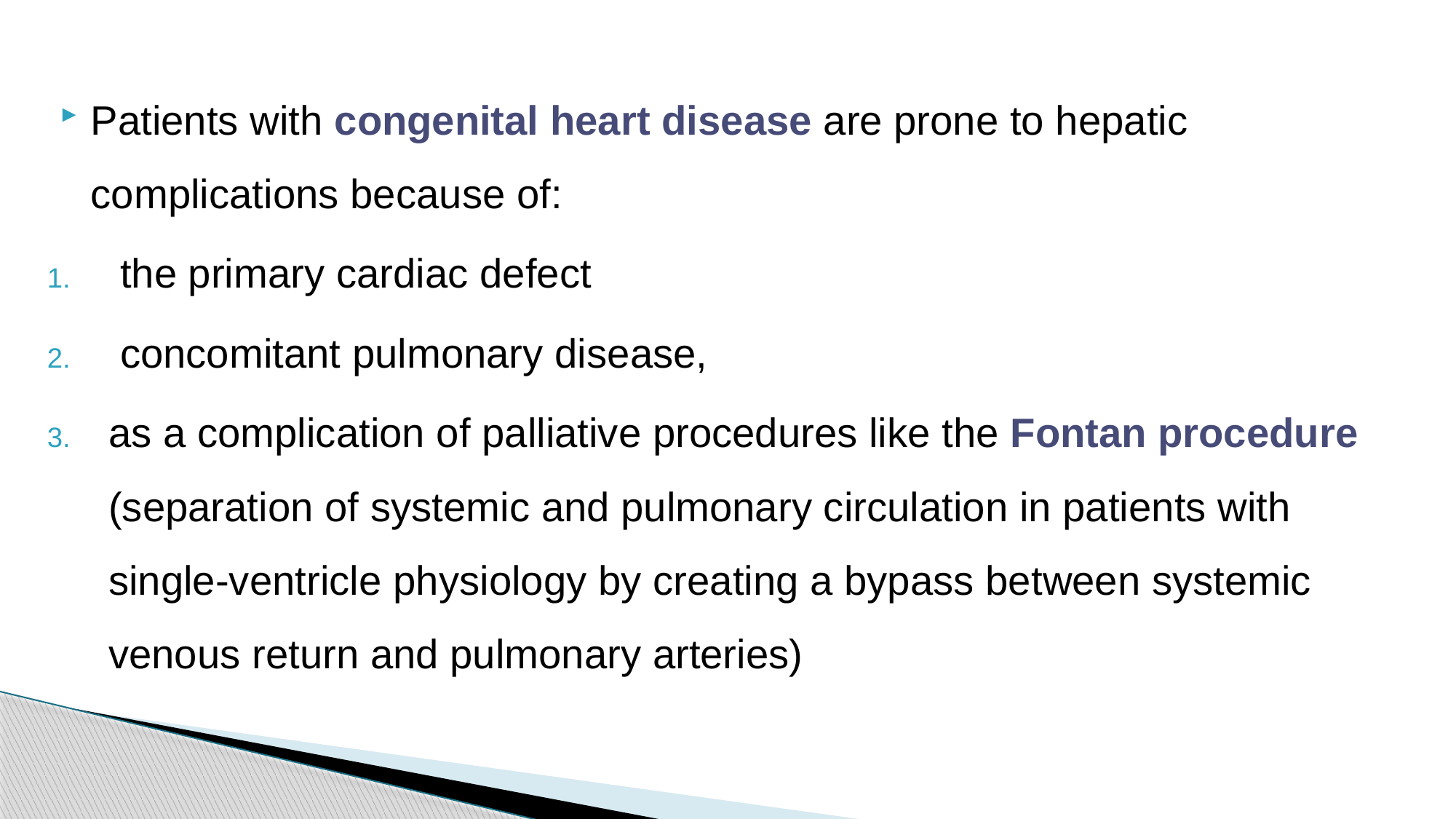

Patients with congenital heart disease are prone to hepatic complications because of:
 the primary cardiac defect
 concomitant pulmonary disease,
as a complication of palliative procedures like the Fontan procedure (separation of systemic and pulmonary circulation in patients with single-ventricle physiology by creating a bypass between systemic venous return and pulmonary arteries)